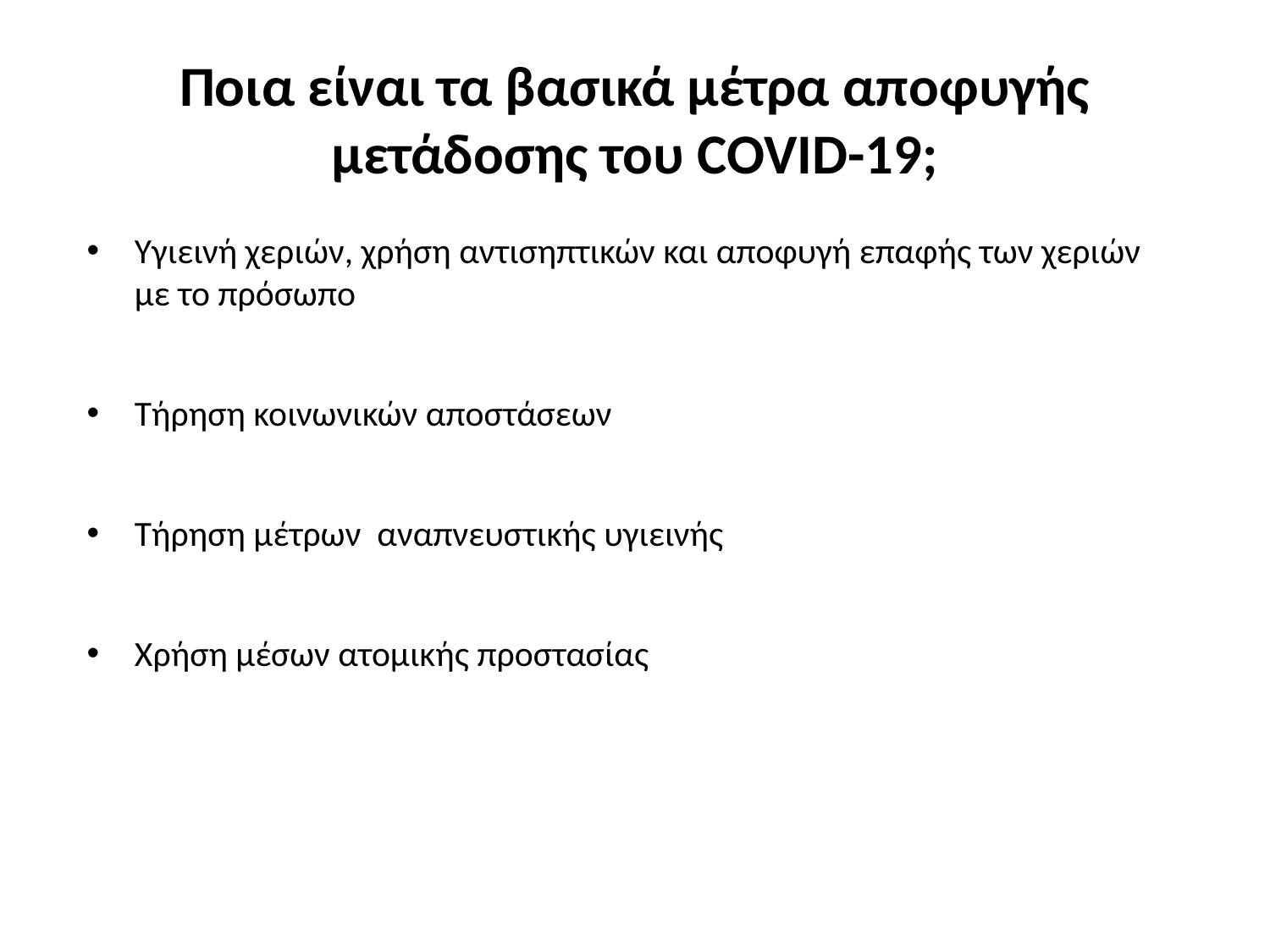

# Ποια είναι τα βασικά μέτρα αποφυγής μετάδοσης του COVID-19;
Υγιεινή χεριών, χρήση αντισηπτικών και αποφυγή επαφής των χεριών με το πρόσωπο

Τήρηση κοινωνικών αποστάσεων

Τήρηση μέτρων  αναπνευστικής υγιεινής

Χρήση μέσων ατομικής προστασίας